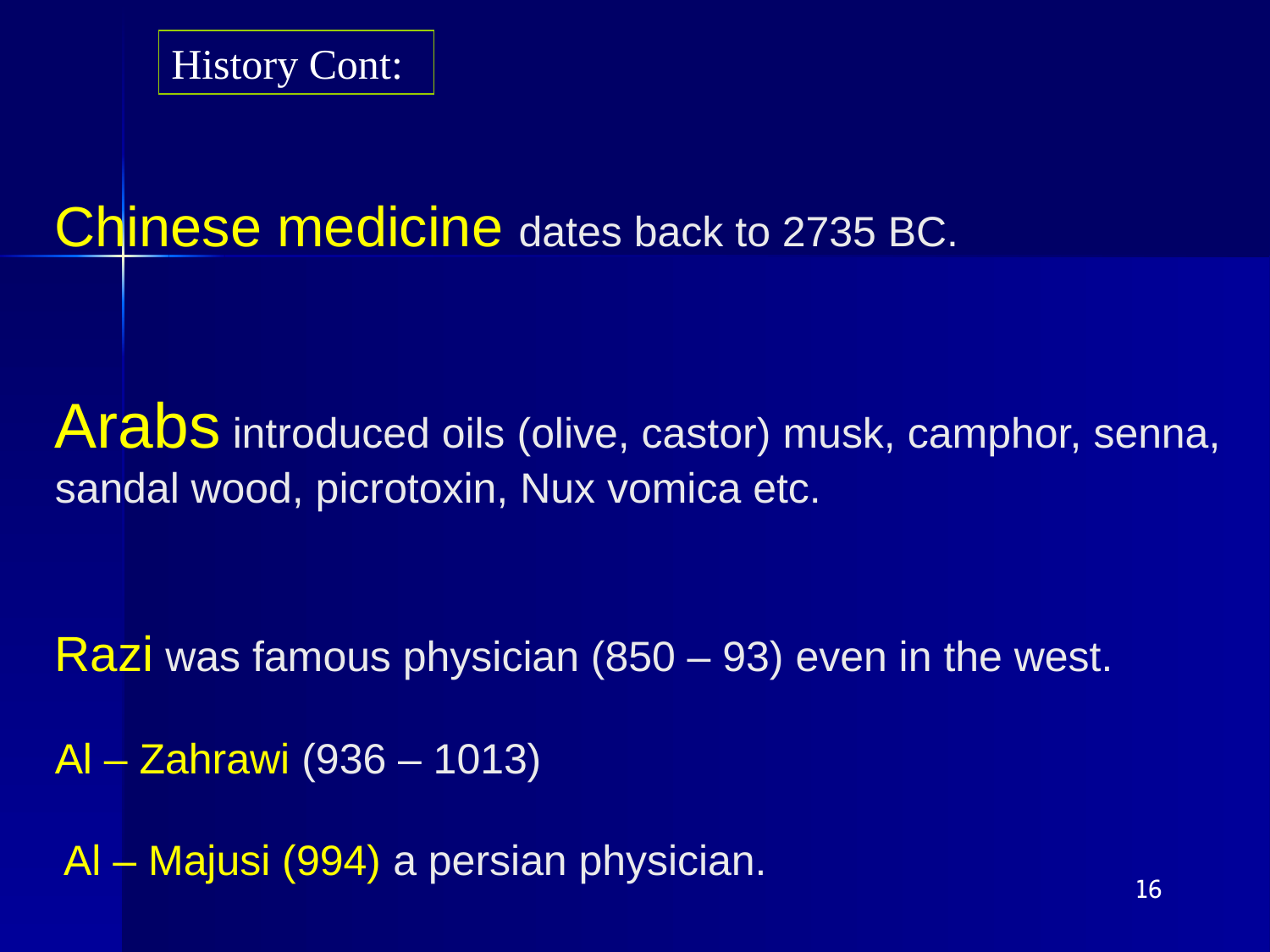

History Cont:

Chinese medicine dates back to 2735 BC.

Arabs introduced oils (olive, castor) musk, camphor, senna, sandal wood, picrotoxin, Nux vomica etc.

Razi was famous physician (850 – 93) even in the west.

Al – Zahrawi (936 – 1013)

 Al – Majusi (994) a persian physician.

16